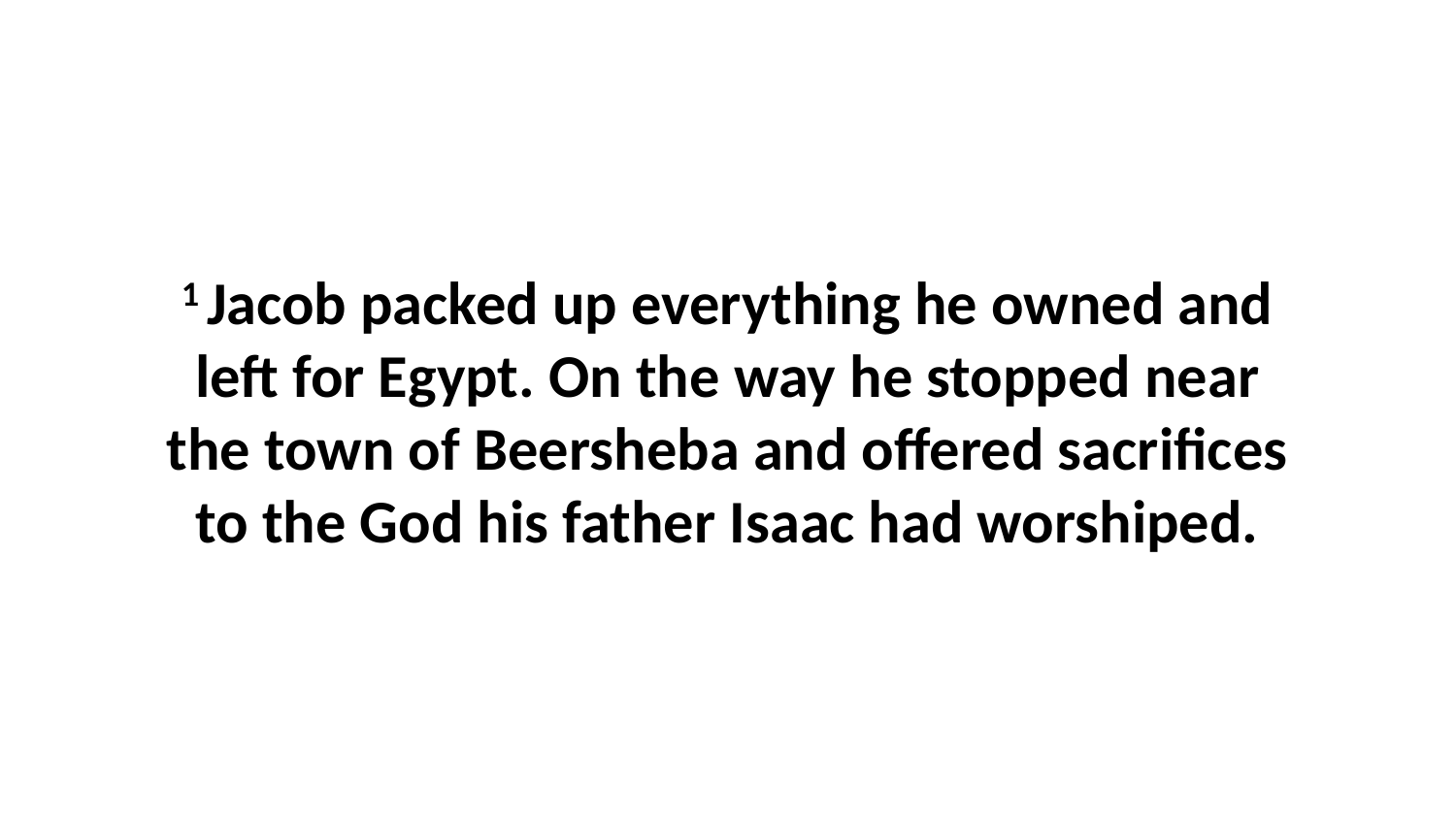

1 Jacob packed up everything he owned and left for Egypt. On the way he stopped near the town of Beersheba and offered sacrifices to the God his father Isaac had worshiped.